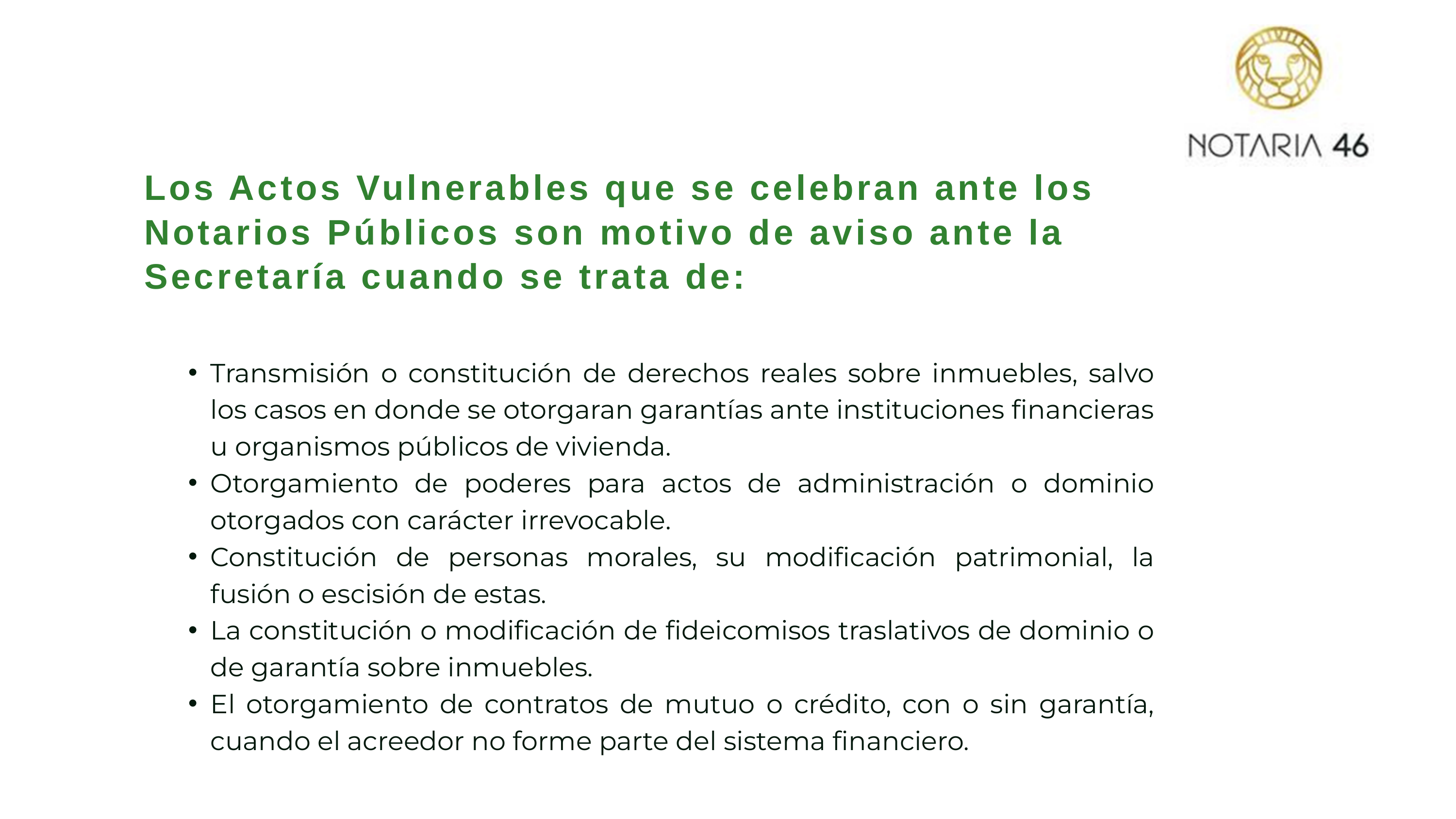

Los Actos Vulnerables que se celebran ante los Notarios Públicos son motivo de aviso ante la Secretaría cuando se trata de:
Transmisión o constitución de derechos reales sobre inmuebles, salvo los casos en donde se otorgaran garantías ante instituciones financieras u organismos públicos de vivienda.
Otorgamiento de poderes para actos de administración o dominio otorgados con carácter irrevocable.
Constitución de personas morales, su modificación patrimonial, la fusión o escisión de estas.
La constitución o modificación de fideicomisos traslativos de dominio o de garantía sobre inmuebles.
El otorgamiento de contratos de mutuo o crédito, con o sin garantía, cuando el acreedor no forme parte del sistema financiero.